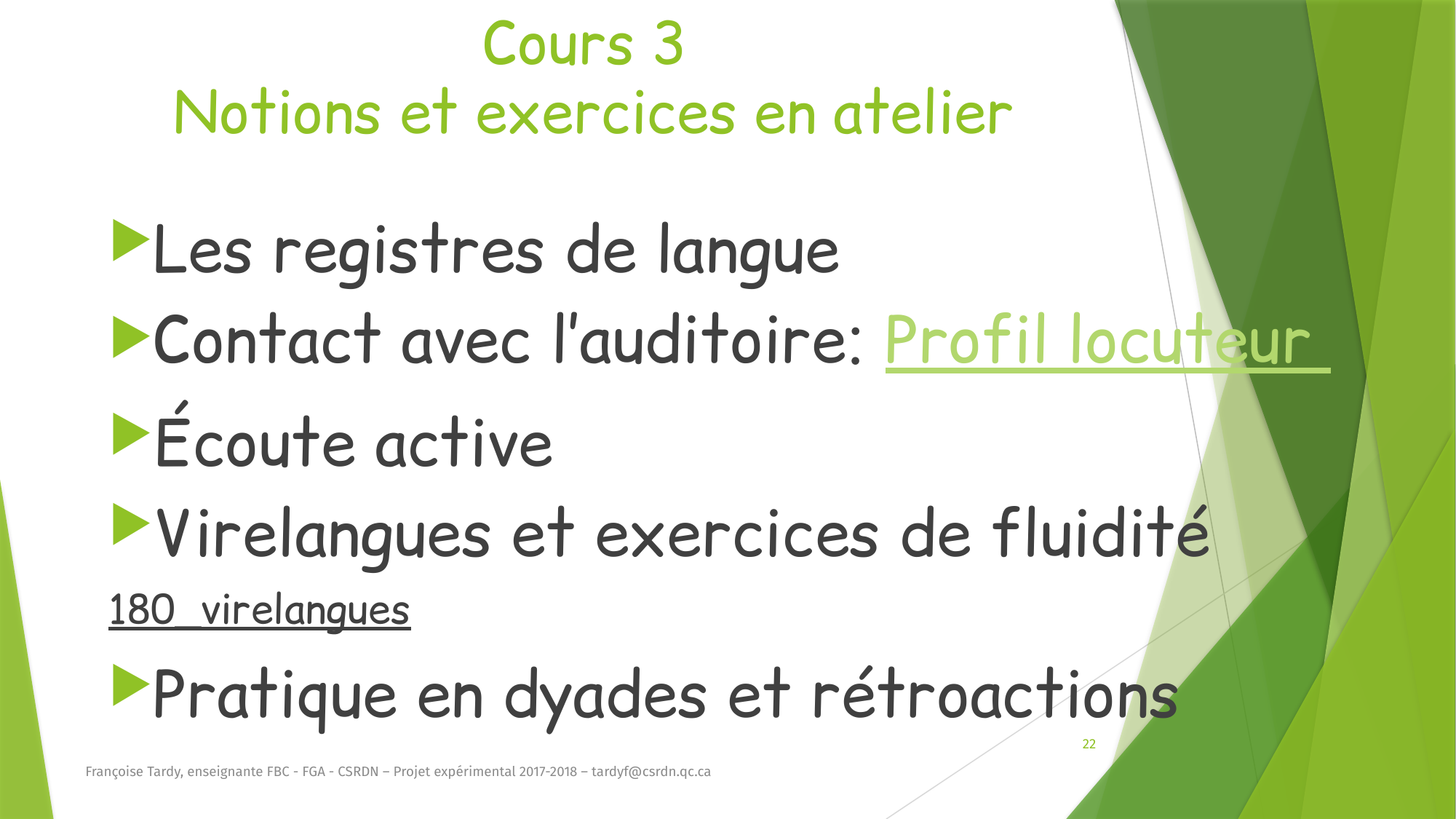

# Cours 3 Notions et exercices en atelier
Les registres de langue
Contact avec l’auditoire: Profil locuteur
Écoute active
Virelangues et exercices de fluidité
180_virelangues
Pratique en dyades et rétroactions

22
Françoise Tardy, enseignante FBC - FGA - CSRDN – Projet expérimental 2017-2018 – tardyf@csrdn.qc.ca